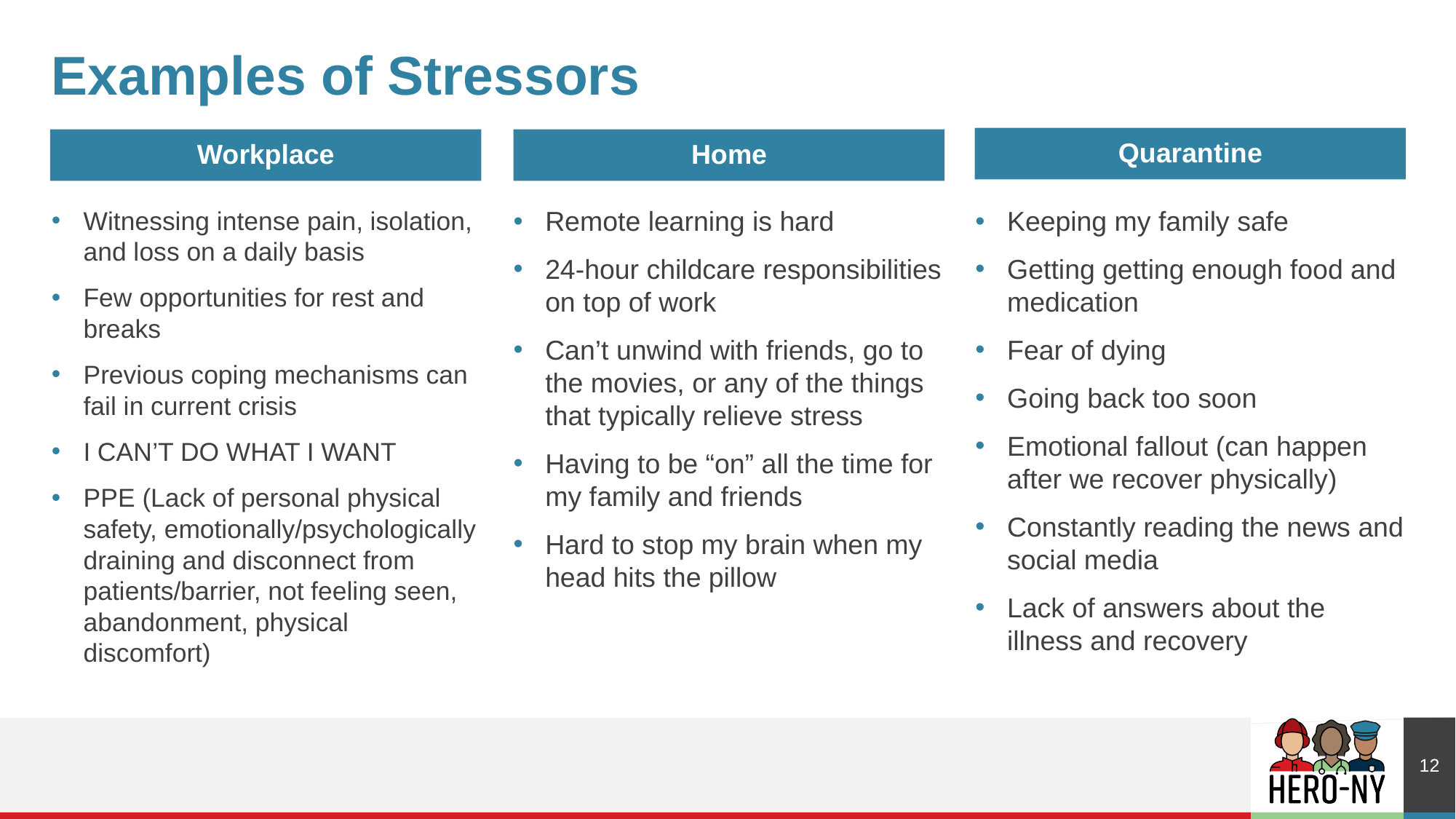

# Examples of Stressors
Quarantine
Workplace
Home
Keeping my family safe
Getting getting enough food and medication
Fear of dying
Going back too soon
Emotional fallout (can happen after we recover physically)
Constantly reading the news and social media
Lack of answers about the illness and recovery
Remote learning is hard
24-hour childcare responsibilities on top of work
Can’t unwind with friends, go to the movies, or any of the things that typically relieve stress
Having to be “on” all the time for my family and friends
Hard to stop my brain when my head hits the pillow
Witnessing intense pain, isolation, and loss on a daily basis
Few opportunities for rest and breaks
Previous coping mechanisms can fail in current crisis
I CAN’T DO WHAT I WANT
PPE (Lack of personal physical safety, emotionally/psychologically draining and disconnect from patients/barrier, not feeling seen, abandonment, physical discomfort)
12